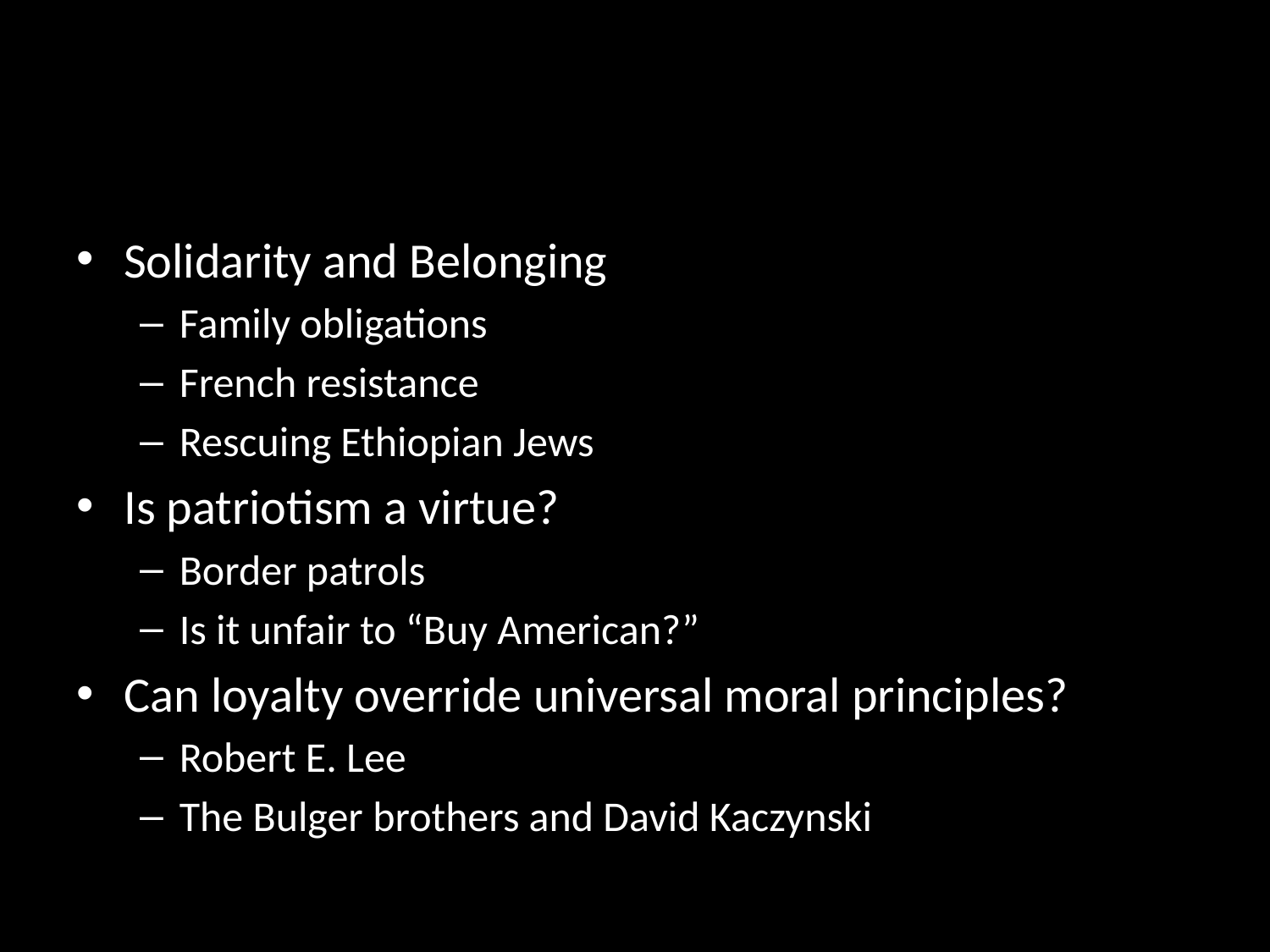

#
Solidarity and Belonging
Family obligations
French resistance
Rescuing Ethiopian Jews
Is patriotism a virtue?
Border patrols
Is it unfair to “Buy American?”
Can loyalty override universal moral principles?
Robert E. Lee
The Bulger brothers and David Kaczynski